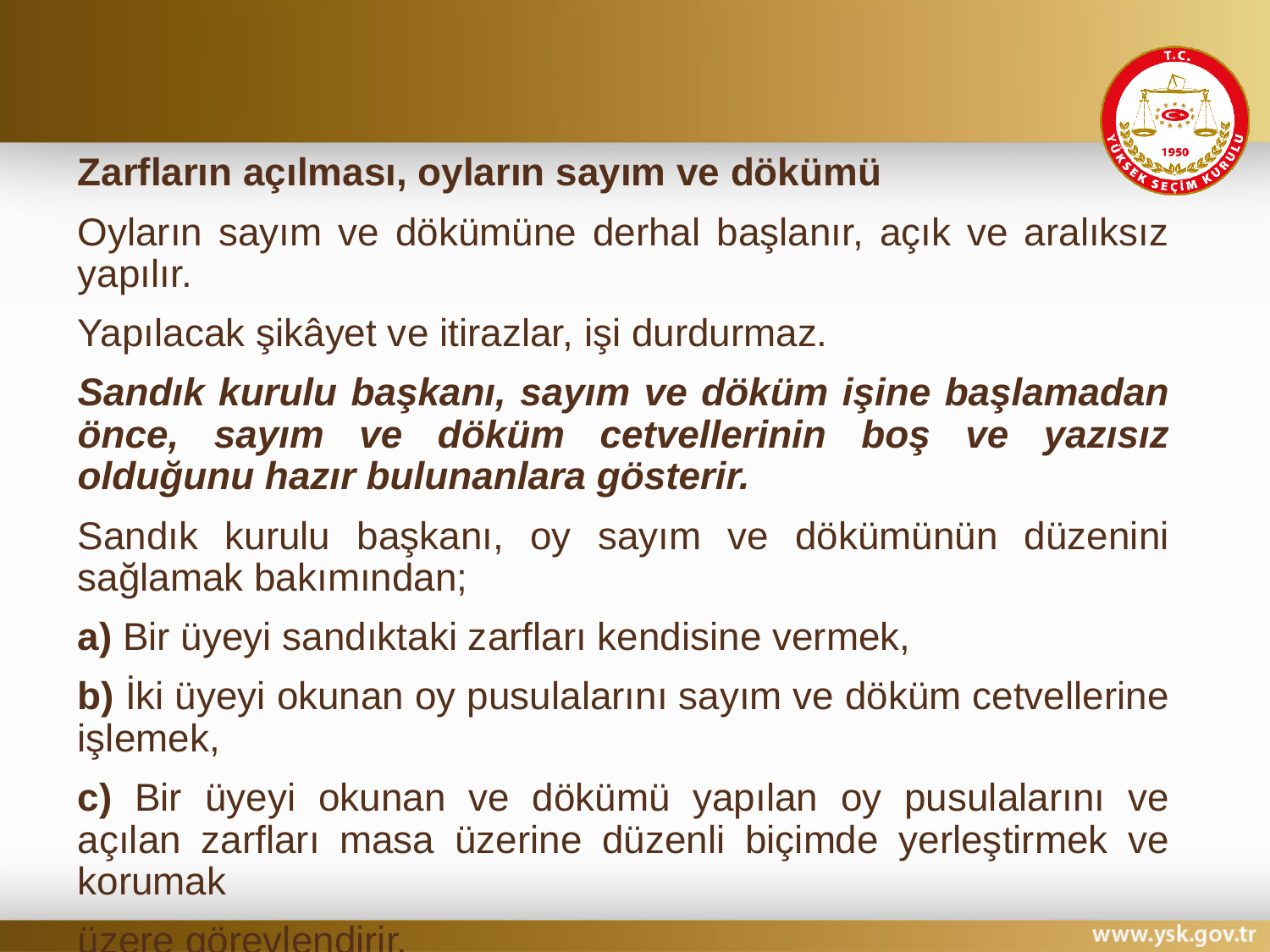

#
Zarfların açılması, oyların sayım ve dökümü
Oyların sayım ve dökümüne derhal başlanır, açık ve aralıksız yapılır.
Yapılacak şikâyet ve itirazlar, işi durdurmaz.
Sandık kurulu başkanı, sayım ve döküm işine başlamadan önce, sayım ve döküm cetvellerinin boş ve yazısız olduğunu hazır bulunanlara gösterir.
Sandık kurulu başkanı, oy sayım ve dökümünün düzenini sağlamak bakımından;
a) Bir üyeyi sandıktaki zarfları kendisine vermek,
b) İki üyeyi okunan oy pusulalarını sayım ve döküm cetvellerine işlemek,
c) Bir üyeyi okunan ve dökümü yapılan oy pusulalarını ve açılan zarfları masa üzerine düzenli biçimde yerleştirmek ve korumak
üzere görevlendirir.